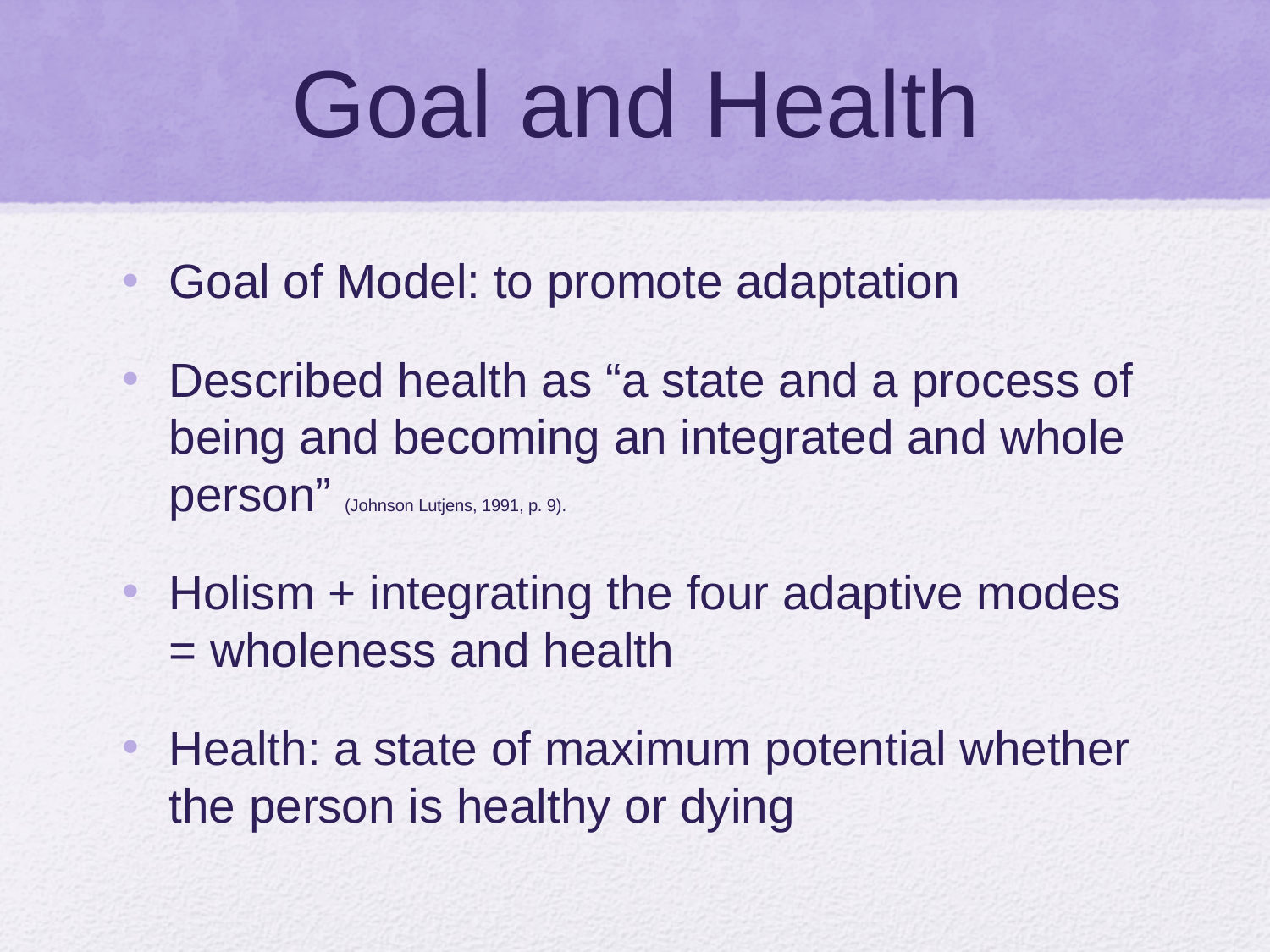

# Goal and Health
Goal of Model: to promote adaptation
Described health as “a state and a process of being and becoming an integrated and whole person” (Johnson Lutjens, 1991, p. 9).
Holism + integrating the four adaptive modes = wholeness and health
Health: a state of maximum potential whether the person is healthy or dying